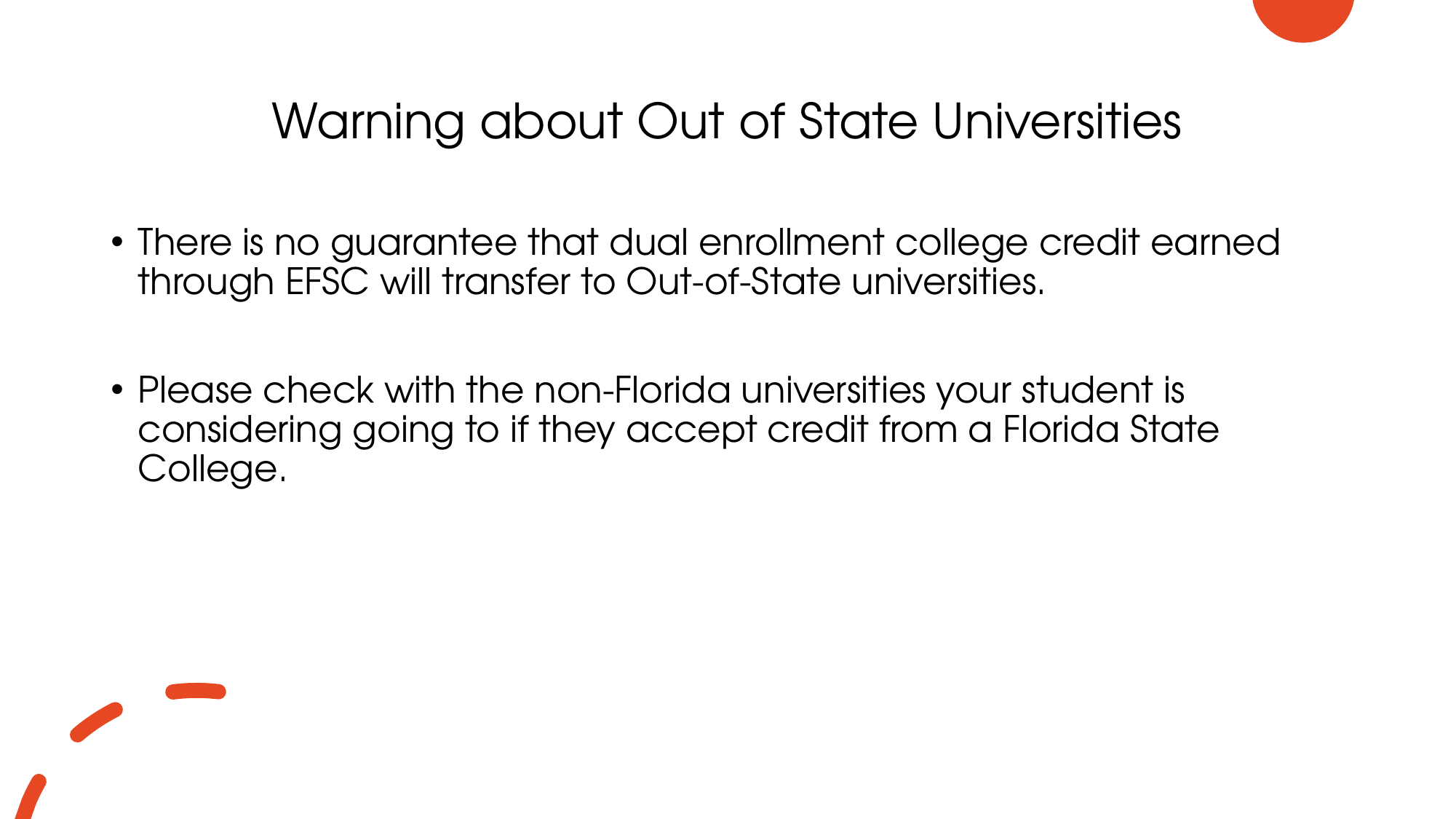

# Warning about Out of State Universities
There is no guarantee that dual enrollment college credit earned through EFSC will transfer to Out-of-State universities.

Please check with the non-Florida universities your student is considering going to if they accept credit from a Florida State College.